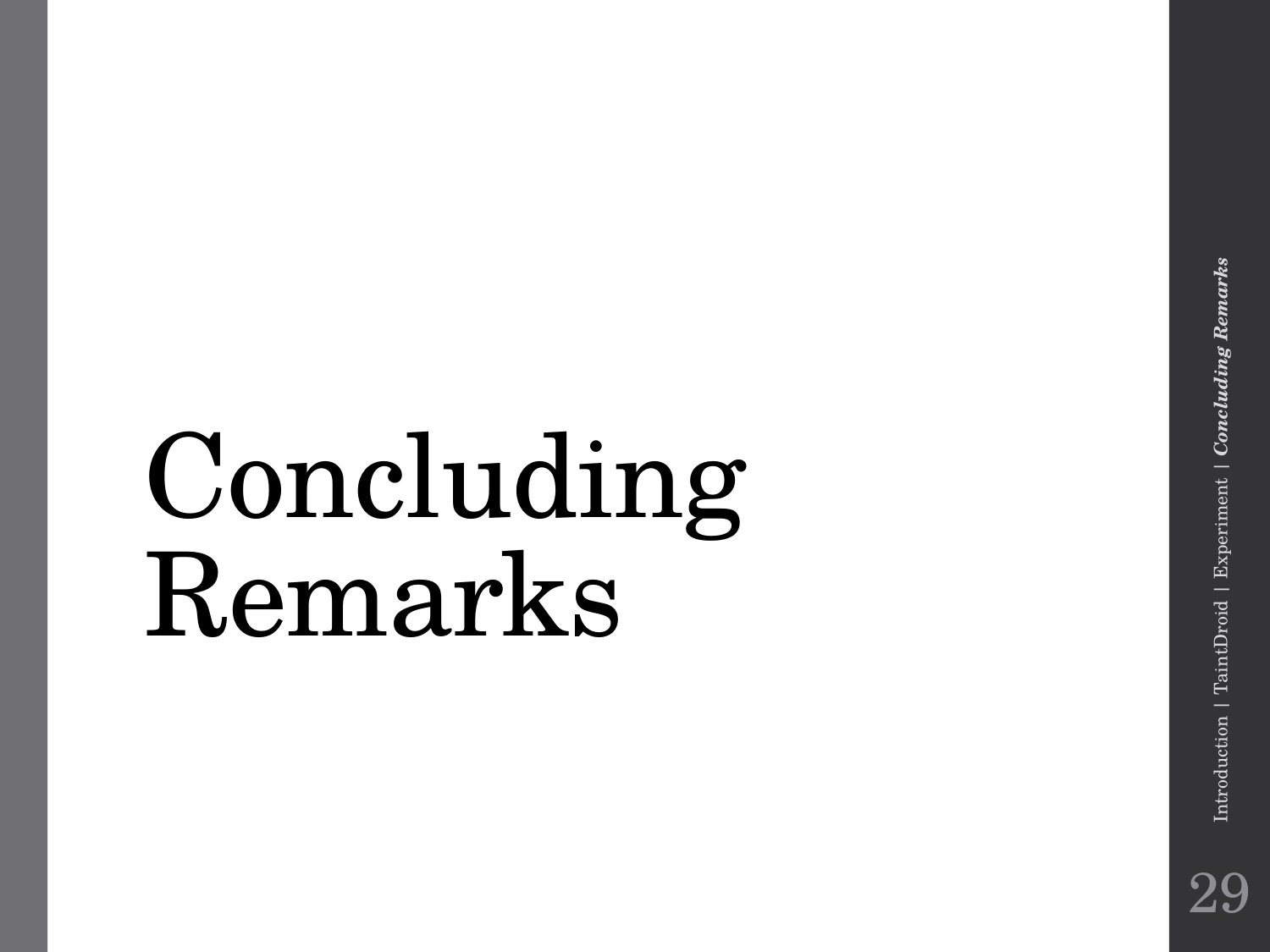

# Concluding Remarks
Introduction | TaintDroid | Experiment | Concluding Remarks

29